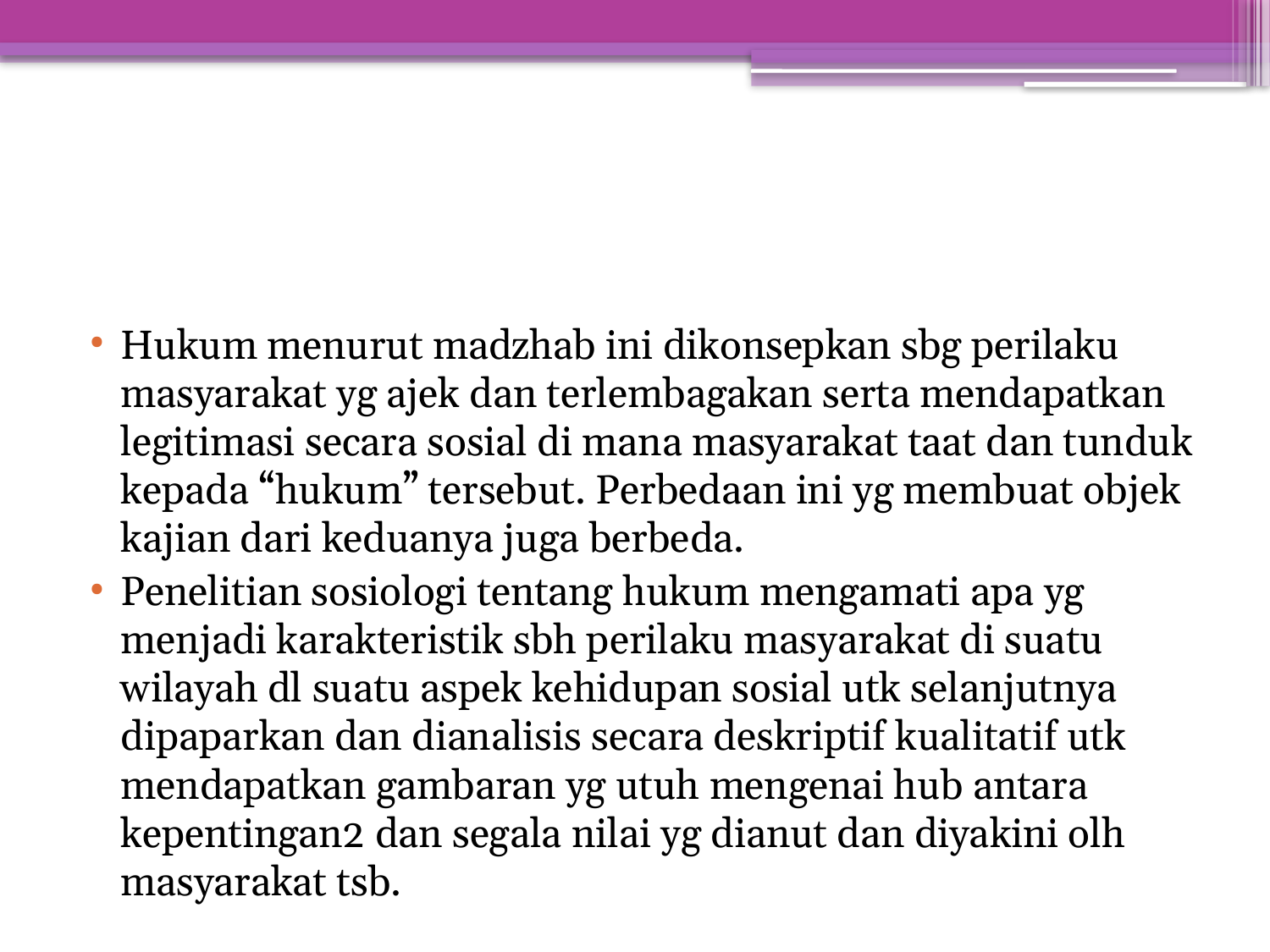

#
Hukum menurut madzhab ini dikonsepkan sbg perilaku masyarakat yg ajek dan terlembagakan serta mendapatkan legitimasi secara sosial di mana masyarakat taat dan tunduk kepada “hukum” tersebut. Perbedaan ini yg membuat objek kajian dari keduanya juga berbeda.
Penelitian sosiologi tentang hukum mengamati apa yg menjadi karakteristik sbh perilaku masyarakat di suatu wilayah dl suatu aspek kehidupan sosial utk selanjutnya dipaparkan dan dianalisis secara deskriptif kualitatif utk mendapatkan gambaran yg utuh mengenai hub antara kepentingan2 dan segala nilai yg dianut dan diyakini olh masyarakat tsb.